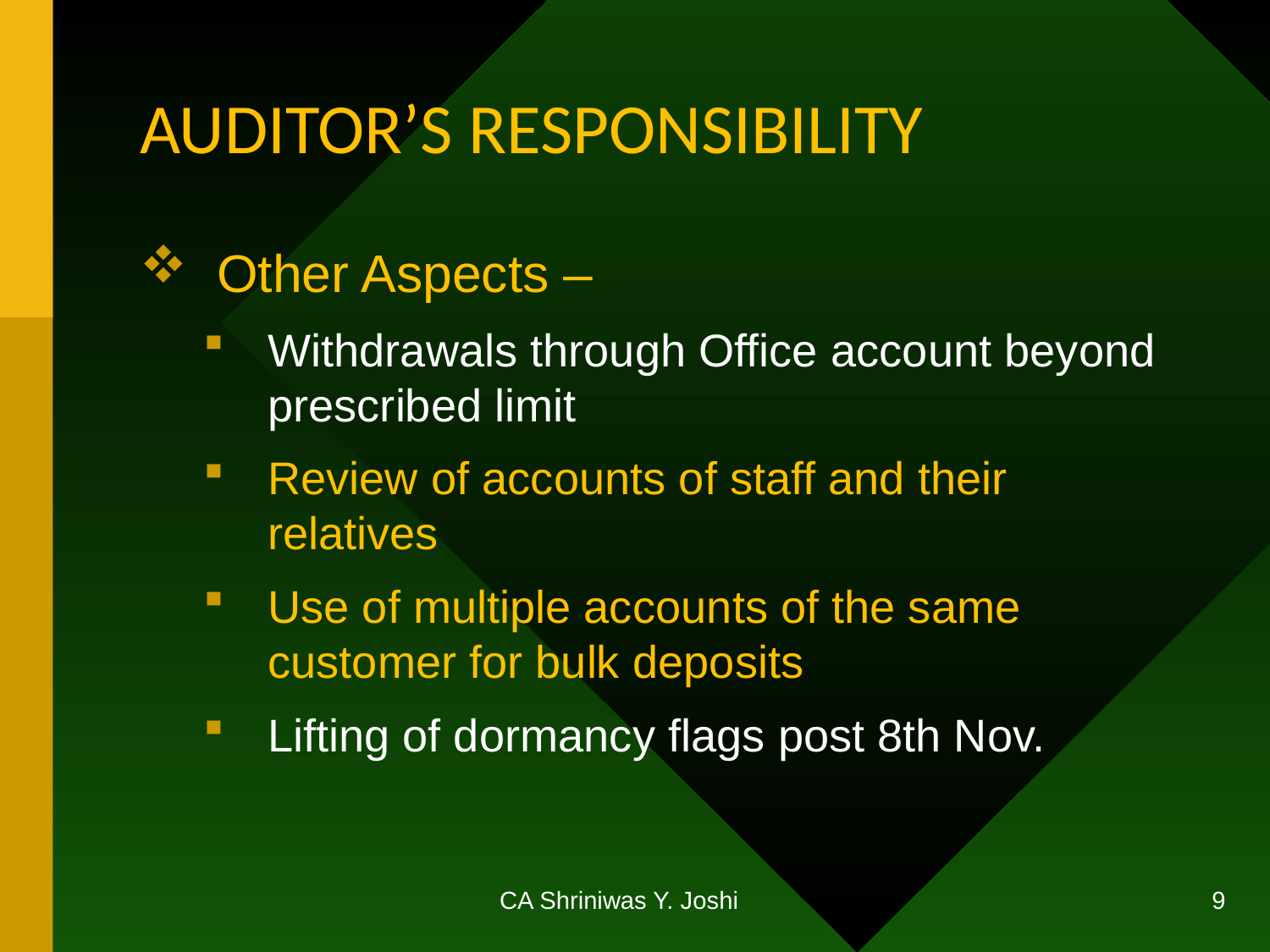

# AUDITOR’S RESPONSIBILITY
  Other Aspects –
Withdrawals through Office account beyond prescribed limit
Review of accounts of staff and their relatives
Use of multiple accounts of the same customer for bulk deposits
Lifting of dormancy flags post 8th Nov.

CA Shriniwas Y. Joshi
9